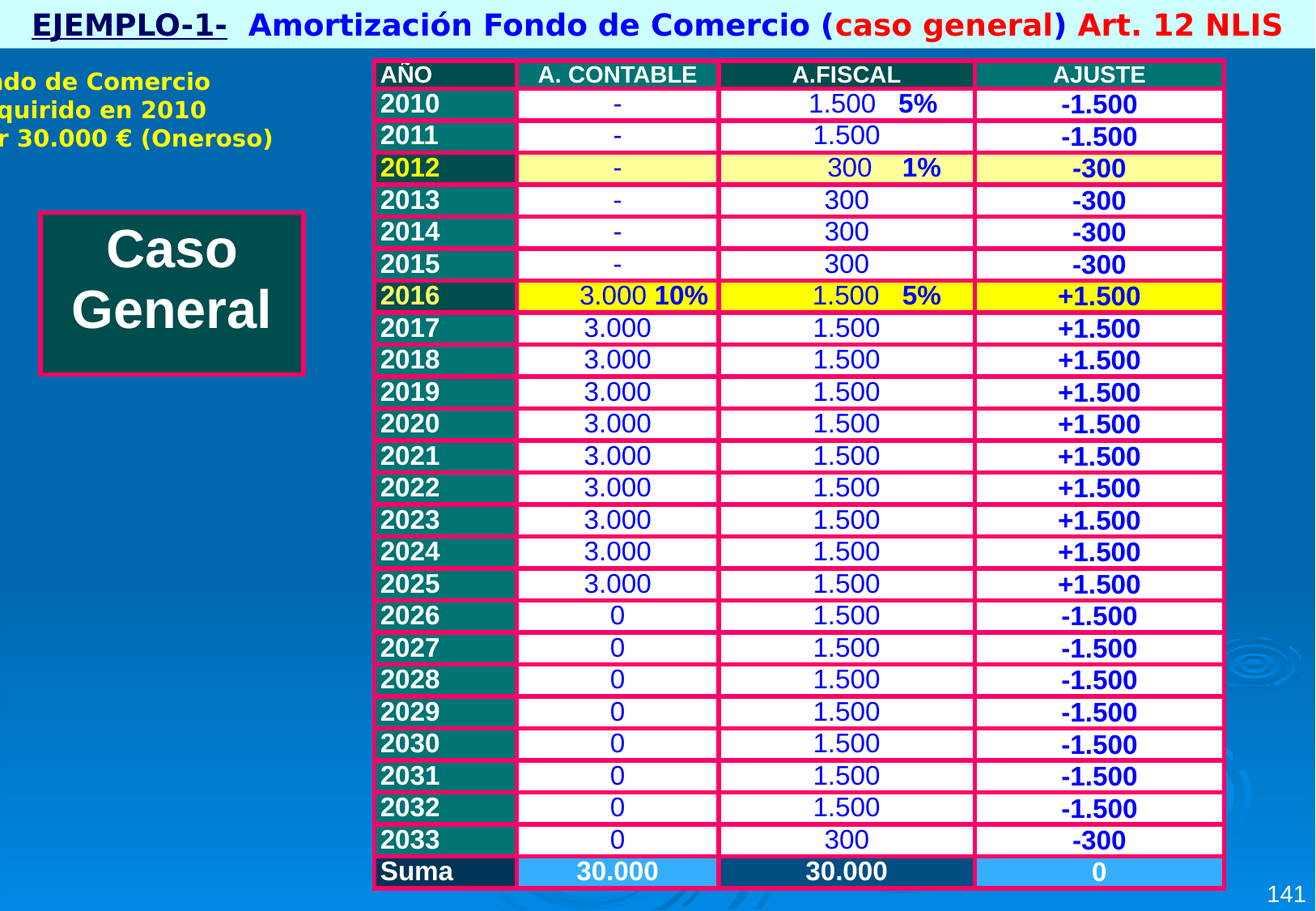

EJEMPLO-1-  Amortización Fondo de Comercio (caso general) Art. 12 NLIS
Fondo de Comercio
 adquirido en 2010
 por 30.000 € (Oneroso)
| AÑO | A. CONTABLE | A.FISCAL | AJUSTE |
| --- | --- | --- | --- |
| 2010 | - | 1.500 5% | -1.500 |
| 2011 | - | 1.500 | -1.500 |
| 2012 | - | 300 1% | -300 |
| 2013 | - | 300 | -300 |
| 2014 | - | 300 | -300 |
| 2015 | - | 300 | -300 |
| 2016 | 3.000 10% | 1.500 5% | +1.500 |
| 2017 | 3.000 | 1.500 | +1.500 |
| 2018 | 3.000 | 1.500 | +1.500 |
| 2019 | 3.000 | 1.500 | +1.500 |
| 2020 | 3.000 | 1.500 | +1.500 |
| 2021 | 3.000 | 1.500 | +1.500 |
| 2022 | 3.000 | 1.500 | +1.500 |
| 2023 | 3.000 | 1.500 | +1.500 |
| 2024 | 3.000 | 1.500 | +1.500 |
| 2025 | 3.000 | 1.500 | +1.500 |
| 2026 | 0 | 1.500 | -1.500 |
| 2027 | 0 | 1.500 | -1.500 |
| 2028 | 0 | 1.500 | -1.500 |
| 2029 | 0 | 1.500 | -1.500 |
| 2030 | 0 | 1.500 | -1.500 |
| 2031 | 0 | 1.500 | -1.500 |
| 2032 | 0 | 1.500 | -1.500 |
| 2033 | 0 | 300 | -300 |
| Suma | 30.000 | 30.000 | 0 |
| Caso General |
| --- |
141